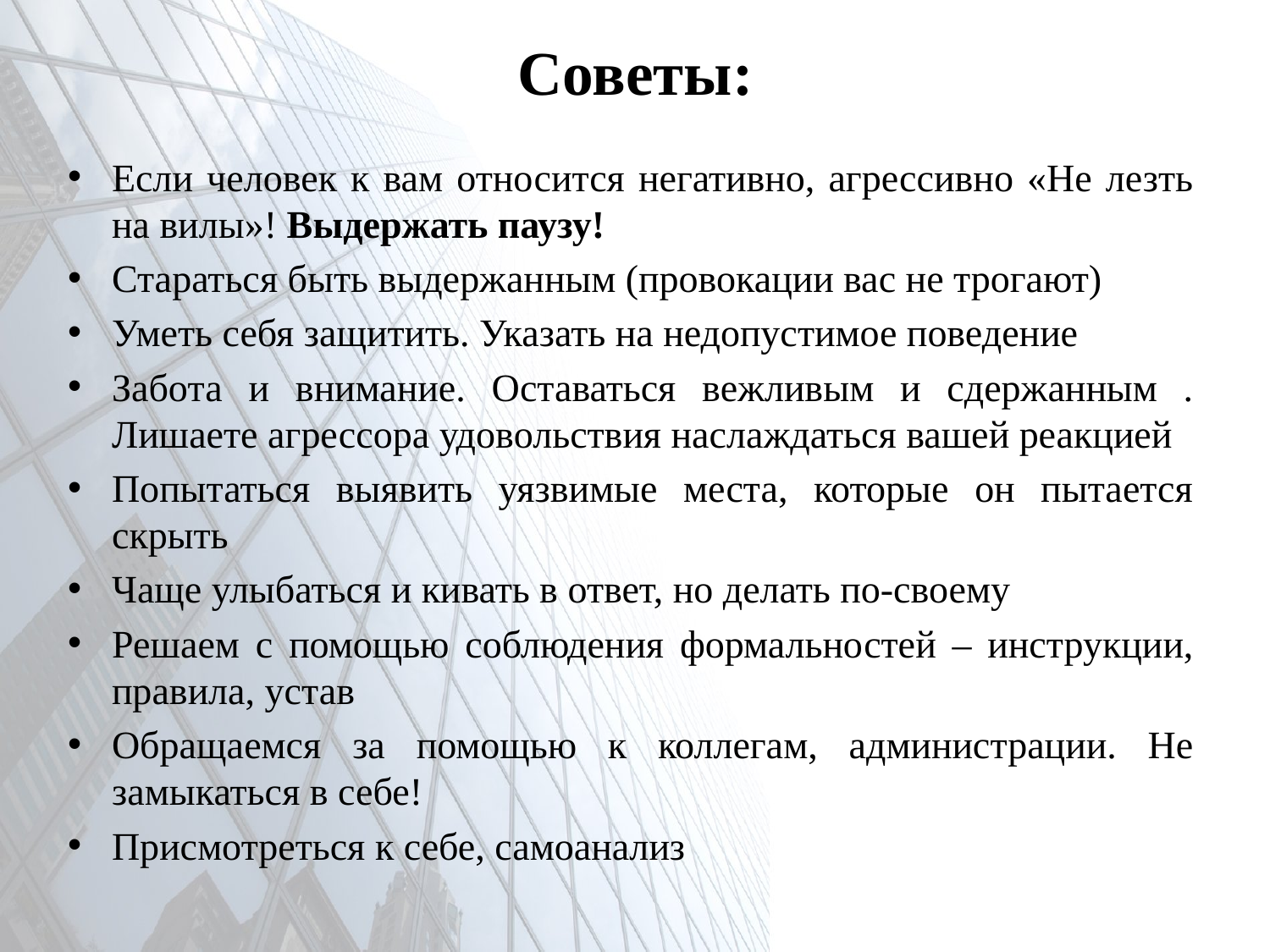

# Советы:
Если человек к вам относится негативно, агрессивно «Не лезть на вилы»! Выдержать паузу!
Стараться быть выдержанным (провокации вас не трогают)
Уметь себя защитить. Указать на недопустимое поведение
Забота и внимание. Оставаться вежливым и сдержанным . Лишаете агрессора удовольствия наслаждаться вашей реакцией
Попытаться выявить уязвимые места, которые он пытается скрыть
Чаще улыбаться и кивать в ответ, но делать по-своему
Решаем с помощью соблюдения формальностей – инструкции, правила, устав
Обращаемся за помощью к коллегам, администрации. Не замыкаться в себе!
Присмотреться к себе, самоанализ